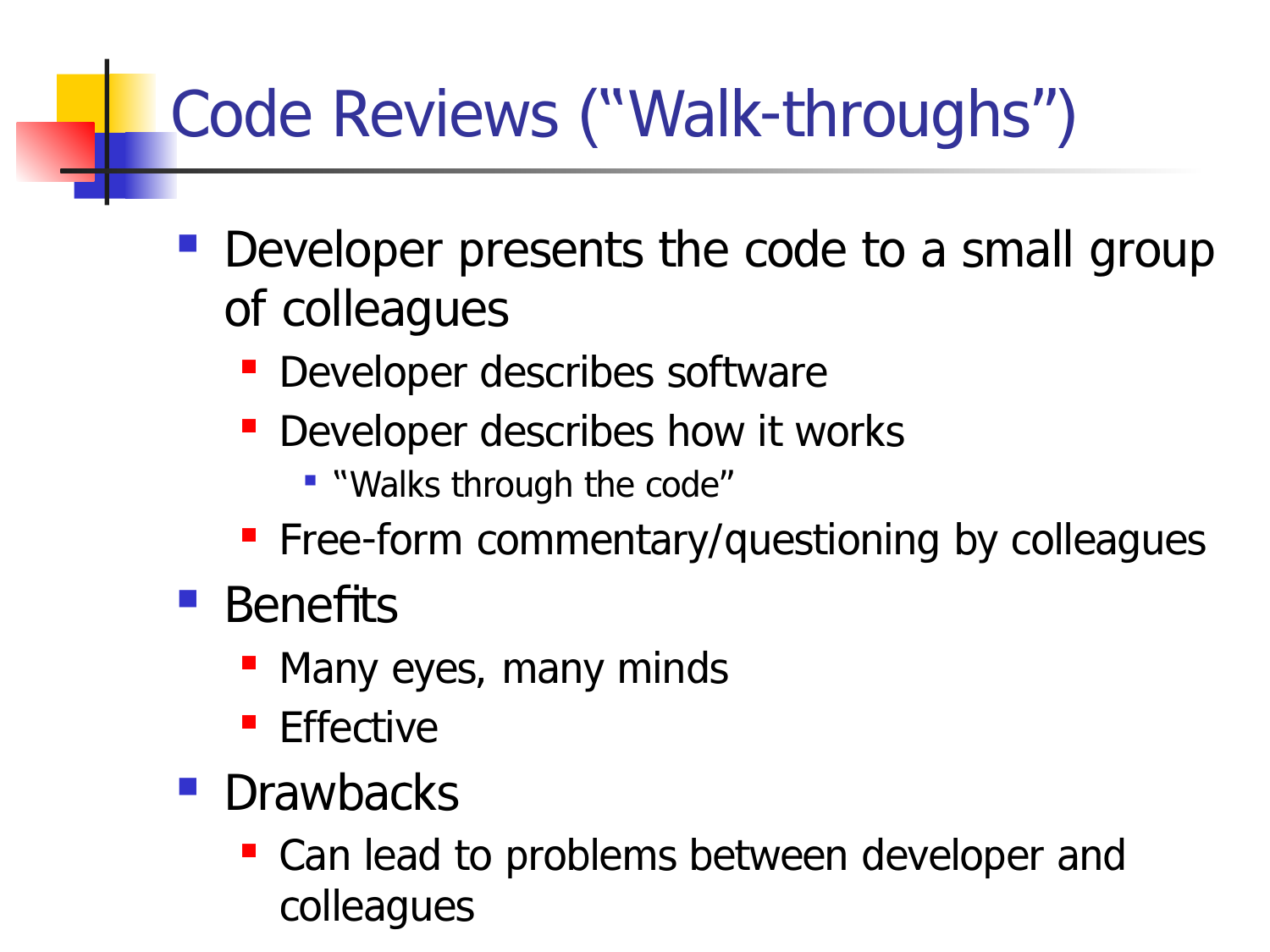

# Code Reviews (“Walk-throughs”)
Developer presents the code to a small group of colleagues
Developer describes software
Developer describes how it works
“Walks through the code”
Free-form commentary/questioning by colleagues
Benefits
Many eyes, many minds
Effective
Drawbacks
Can lead to problems between developer and colleagues